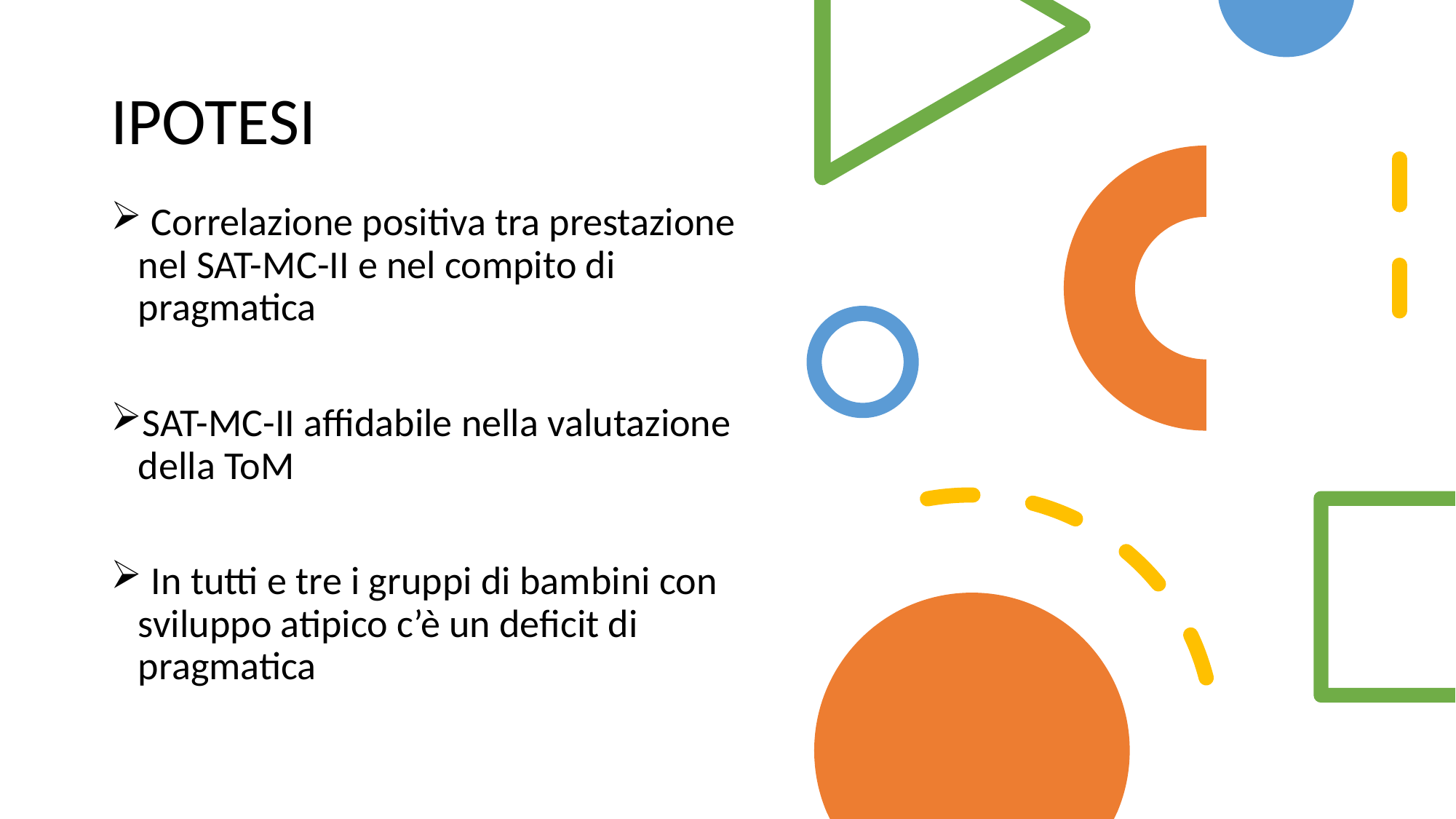

# IPOTESI

 Correlazione positiva tra prestazione nel SAT-MC-II e nel compito di pragmatica

SAT-MC-II affidabile nella valutazione della ToM

 In tutti e tre i gruppi di bambini con sviluppo atipico c’è un deficit di pragmatica